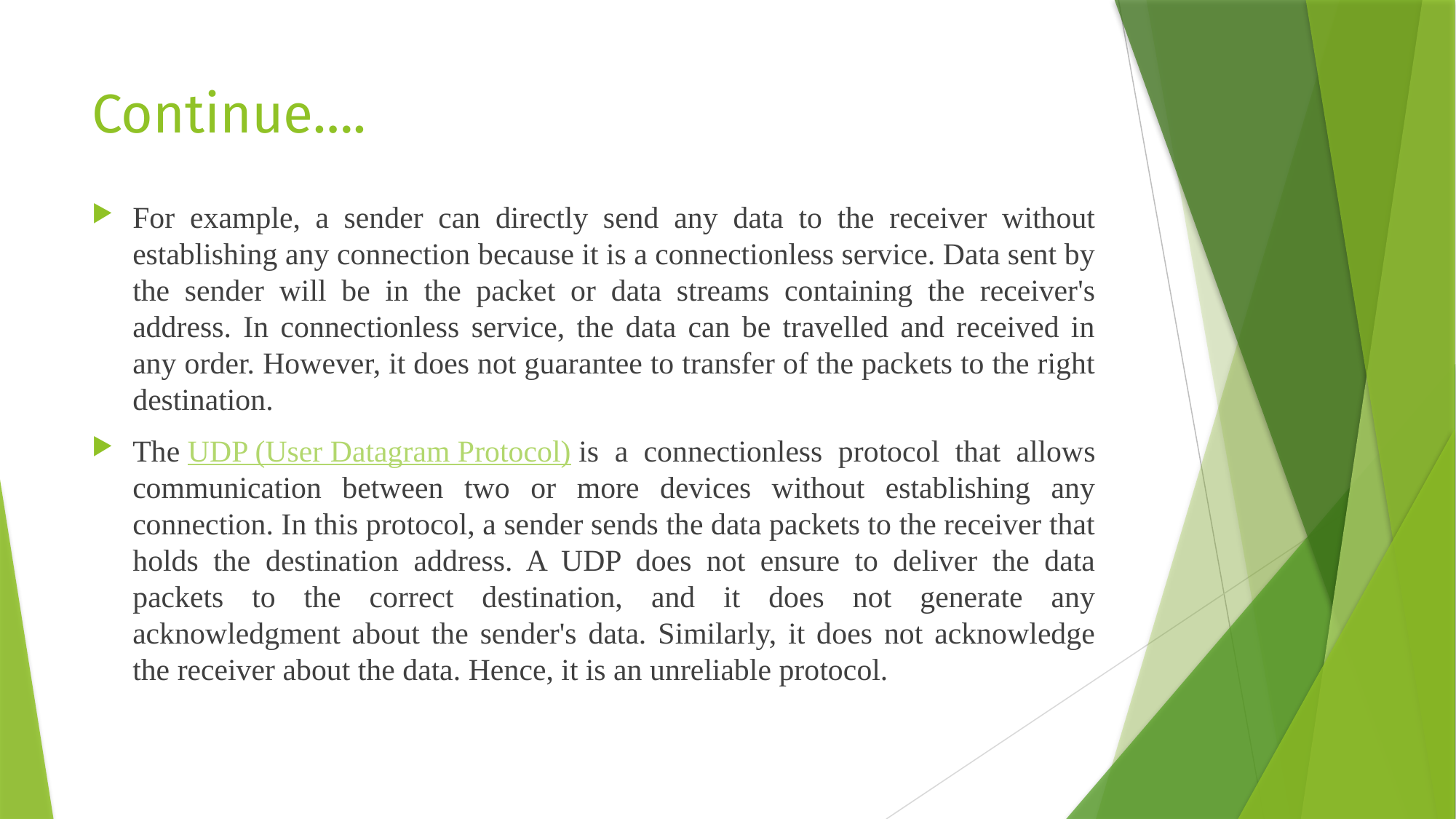

# Continue….
For example, a sender can directly send any data to the receiver without establishing any connection because it is a connectionless service. Data sent by the sender will be in the packet or data streams containing the receiver's address. In connectionless service, the data can be travelled and received in any order. However, it does not guarantee to transfer of the packets to the right destination.
The UDP (User Datagram Protocol) is a connectionless protocol that allows communication between two or more devices without establishing any connection. In this protocol, a sender sends the data packets to the receiver that holds the destination address. A UDP does not ensure to deliver the data packets to the correct destination, and it does not generate any acknowledgment about the sender's data. Similarly, it does not acknowledge the receiver about the data. Hence, it is an unreliable protocol.